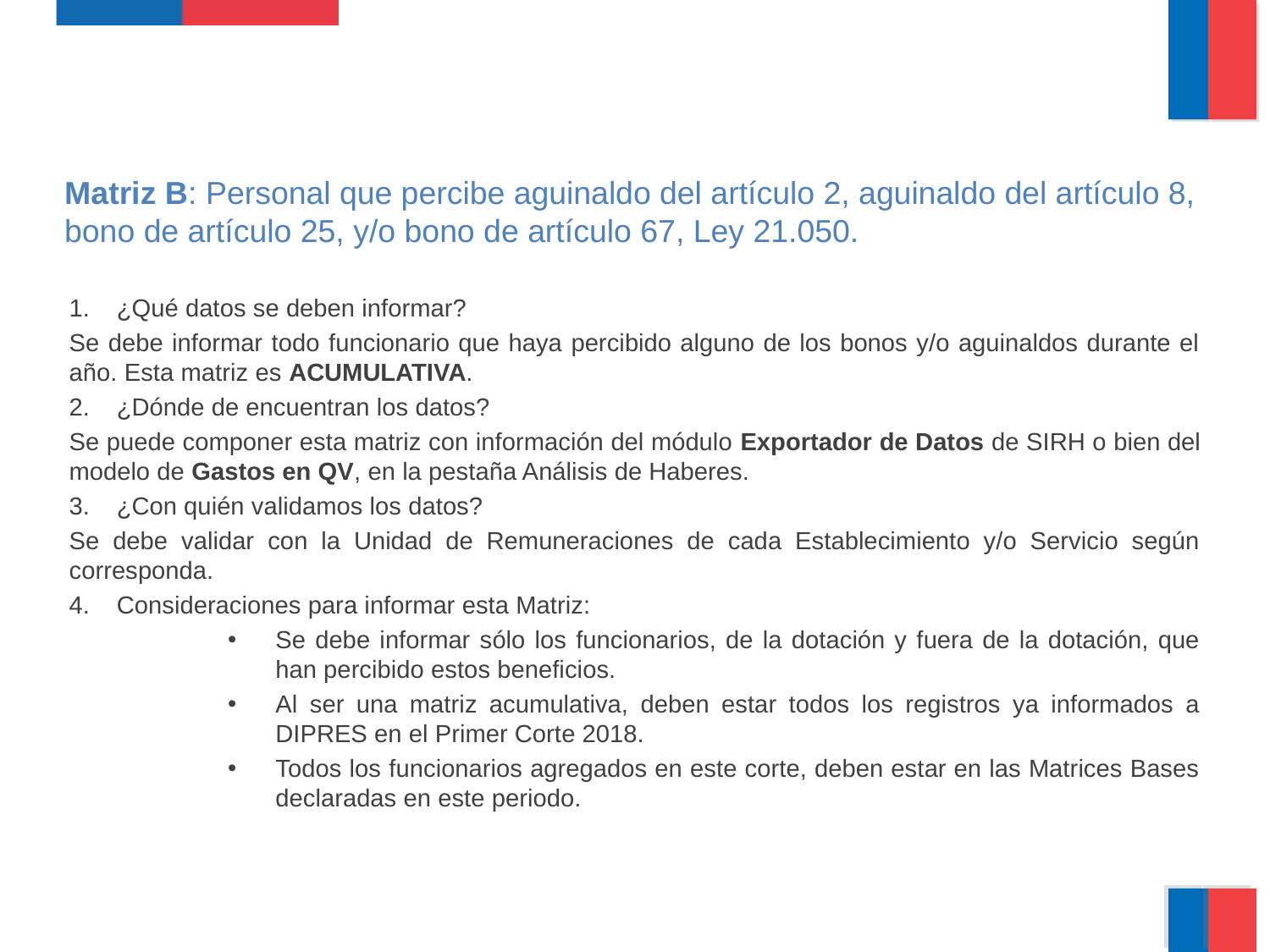

Matriz B: Personal que percibe aguinaldo del artículo 2, aguinaldo del artículo 8, bono de artículo 25, y/o bono de artículo 67, Ley 21.050.
¿Qué datos se deben informar?
Se debe informar todo funcionario que haya percibido alguno de los bonos y/o aguinaldos durante el año. Esta matriz es ACUMULATIVA.
¿Dónde de encuentran los datos?
Se puede componer esta matriz con información del módulo Exportador de Datos de SIRH o bien del modelo de Gastos en QV, en la pestaña Análisis de Haberes.
¿Con quién validamos los datos?
Se debe validar con la Unidad de Remuneraciones de cada Establecimiento y/o Servicio según corresponda.
Consideraciones para informar esta Matriz:
Se debe informar sólo los funcionarios, de la dotación y fuera de la dotación, que han percibido estos beneficios.
Al ser una matriz acumulativa, deben estar todos los registros ya informados a DIPRES en el Primer Corte 2018.
Todos los funcionarios agregados en este corte, deben estar en las Matrices Bases declaradas en este periodo.